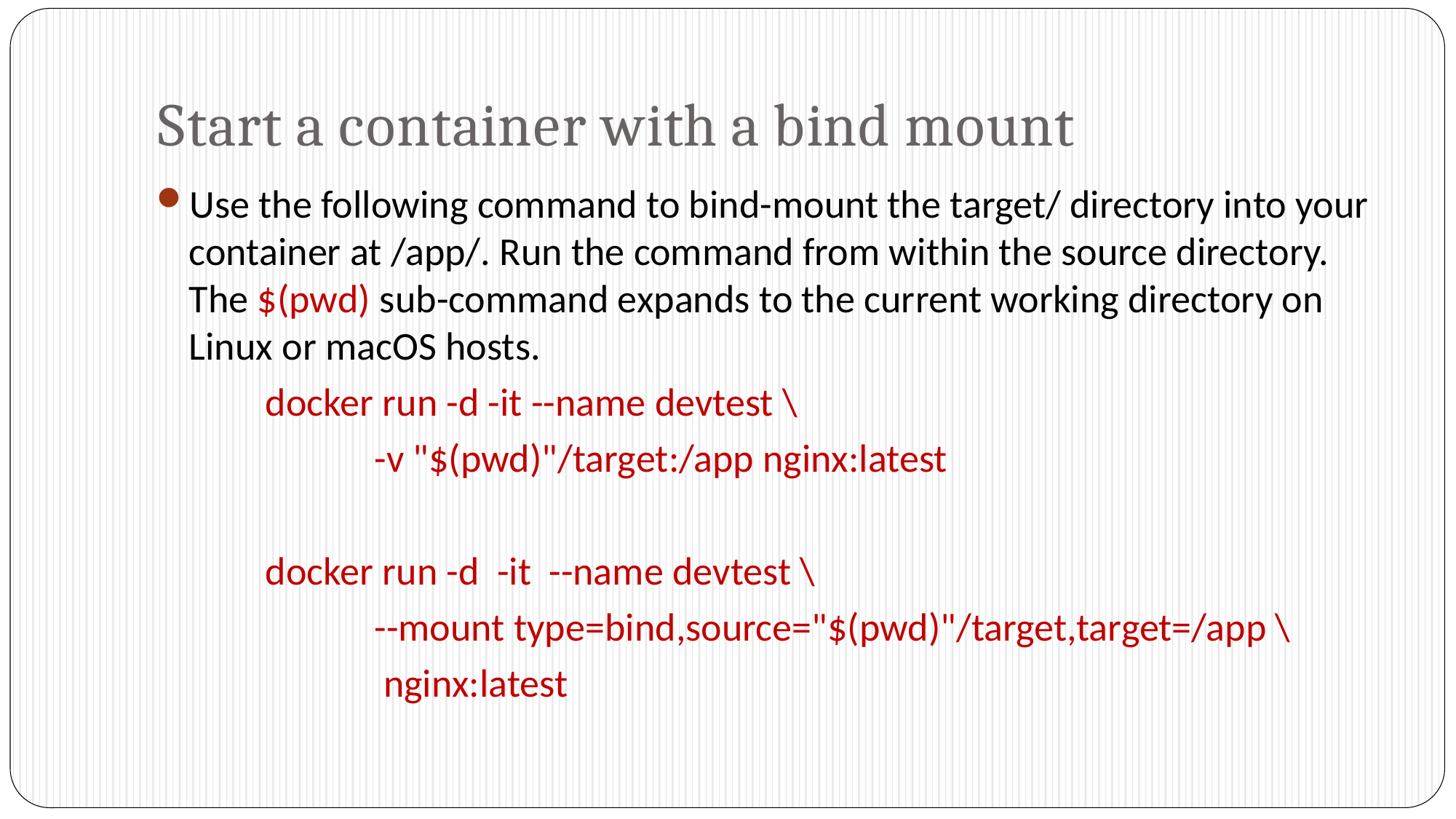

# Start a container with a bind mount
Use the following command to bind-mount the target/ directory into your container at /app/. Run the command from within the source directory. The $(pwd) sub-command expands to the current working directory on Linux or macOS hosts.
	docker run -d -it --name devtest \
  		-v "$(pwd)"/target:/app nginx:latest

	docker run -d  -it  --name devtest \
  		--mount type=bind,source="$(pwd)"/target,target=/app \
 		 nginx:latest